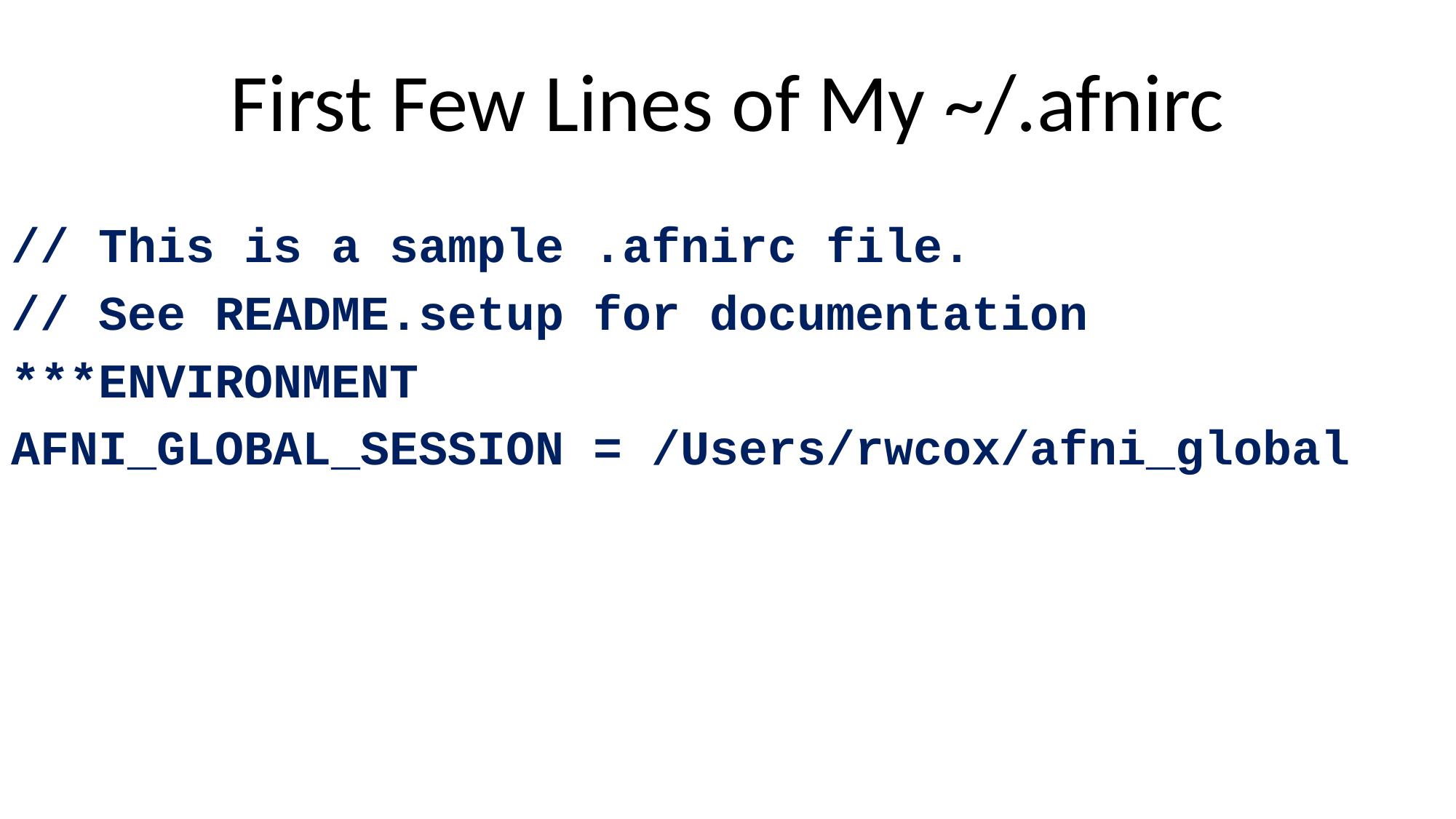

# First Few Lines of My ~/.afnirc
// This is a sample .afnirc file.
// See README.setup for documentation
***ENVIRONMENT
AFNI_GLOBAL_SESSION = /Users/rwcox/afni_global